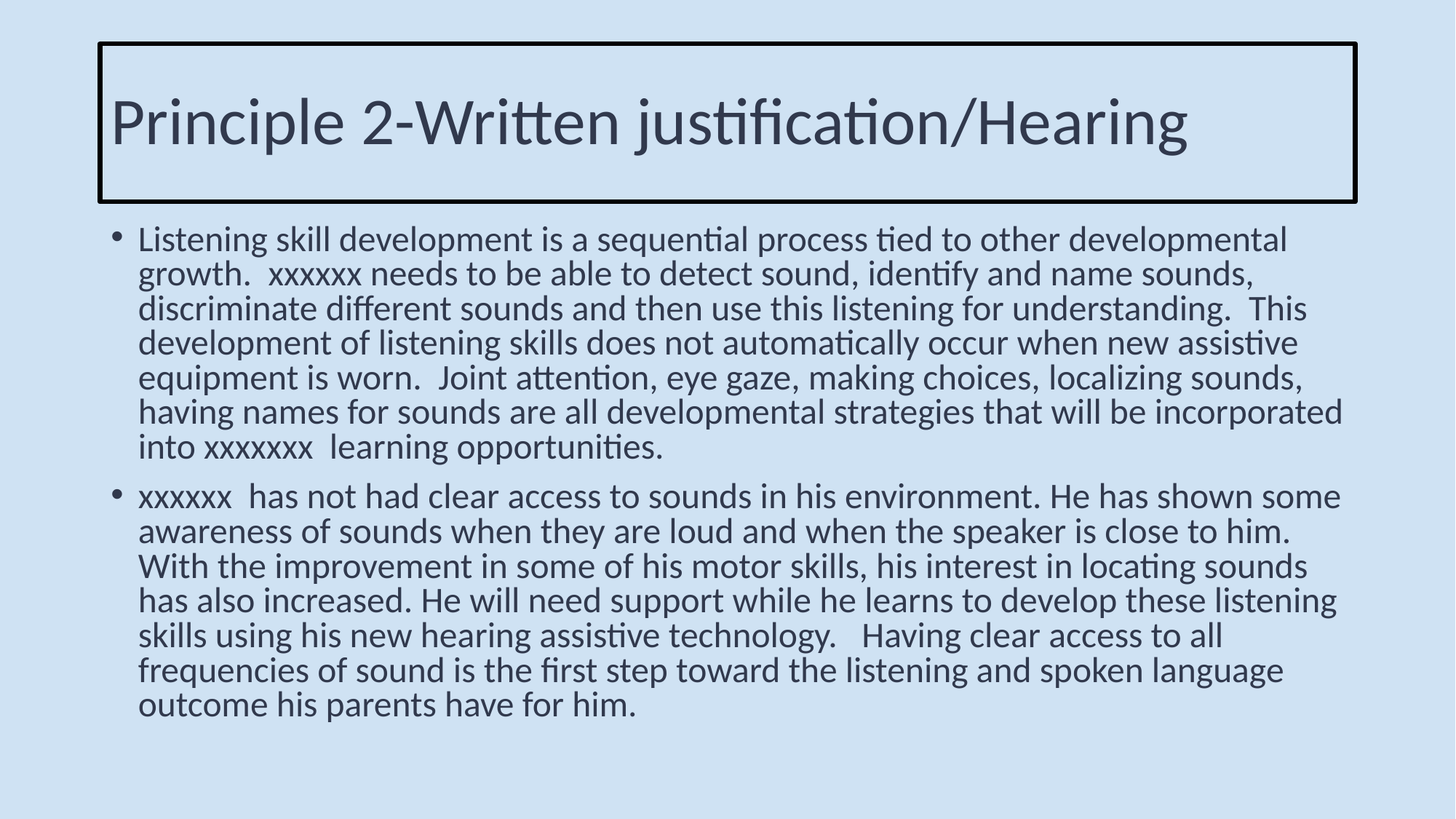

# Principle 2-Written justification/Hearing
Listening skill development is a sequential process tied to other developmental growth.  xxxxxx needs to be able to detect sound, identify and name sounds, discriminate different sounds and then use this listening for understanding.  This development of listening skills does not automatically occur when new assistive equipment is worn.  Joint attention, eye gaze, making choices, localizing sounds, having names for sounds are all developmental strategies that will be incorporated into xxxxxxx  learning opportunities.
xxxxxx  has not had clear access to sounds in his environment. He has shown some awareness of sounds when they are loud and when the speaker is close to him.  With the improvement in some of his motor skills, his interest in locating sounds has also increased. He will need support while he learns to develop these listening skills using his new hearing assistive technology.   Having clear access to all frequencies of sound is the first step toward the listening and spoken language outcome his parents have for him.